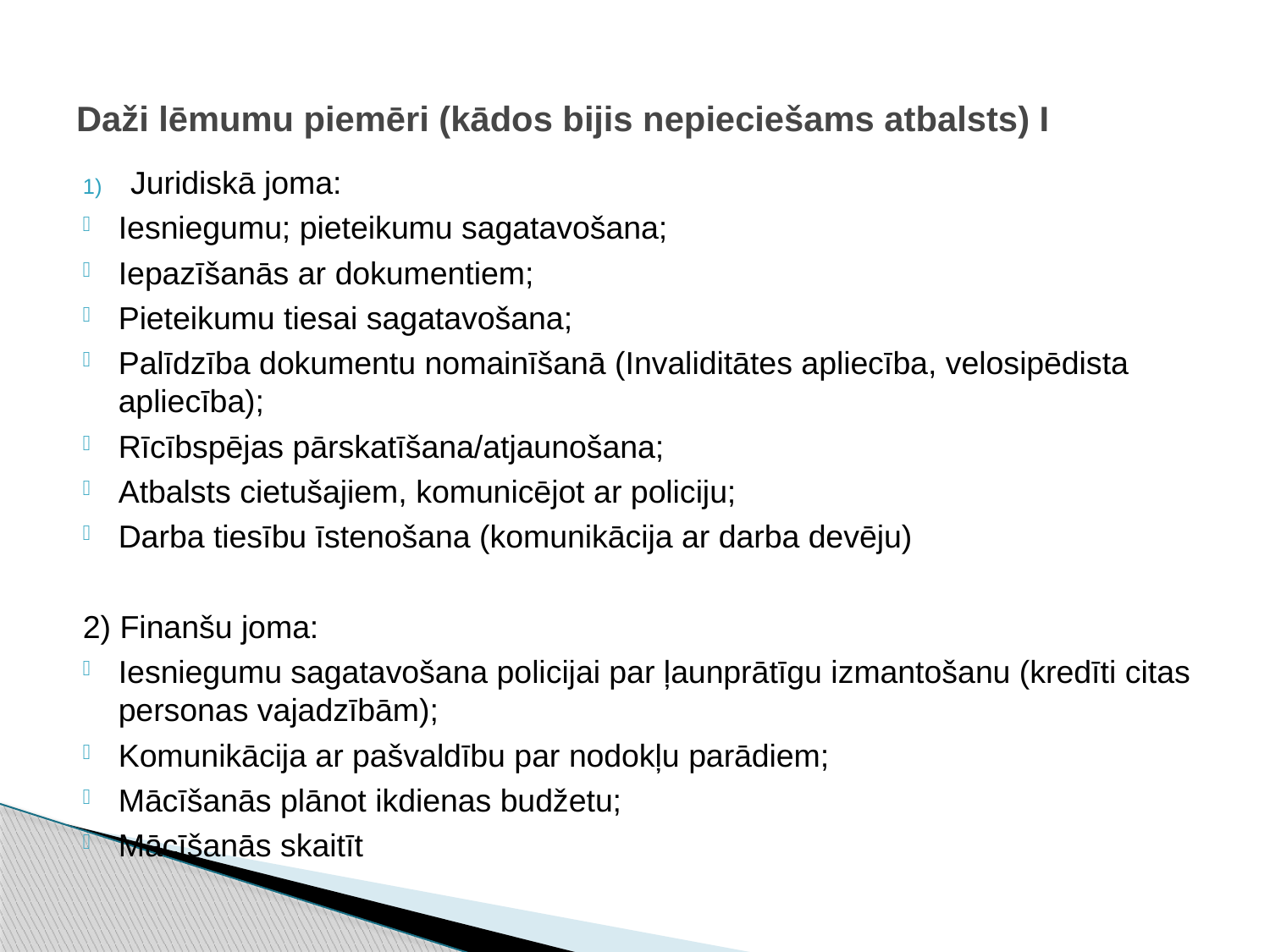

# Daži lēmumu piemēri (kādos bijis nepieciešams atbalsts) I
Juridiskā joma:
Iesniegumu; pieteikumu sagatavošana;
Iepazīšanās ar dokumentiem;
Pieteikumu tiesai sagatavošana;
Palīdzība dokumentu nomainīšanā (Invaliditātes apliecība, velosipēdista apliecība);
Rīcībspējas pārskatīšana/atjaunošana;
Atbalsts cietušajiem, komunicējot ar policiju;
Darba tiesību īstenošana (komunikācija ar darba devēju)

2) Finanšu joma:
Iesniegumu sagatavošana policijai par ļaunprātīgu izmantošanu (kredīti citas personas vajadzībām);
Komunikācija ar pašvaldību par nodokļu parādiem;
Mācīšanās plānot ikdienas budžetu;
Mācīšanās skaitīt